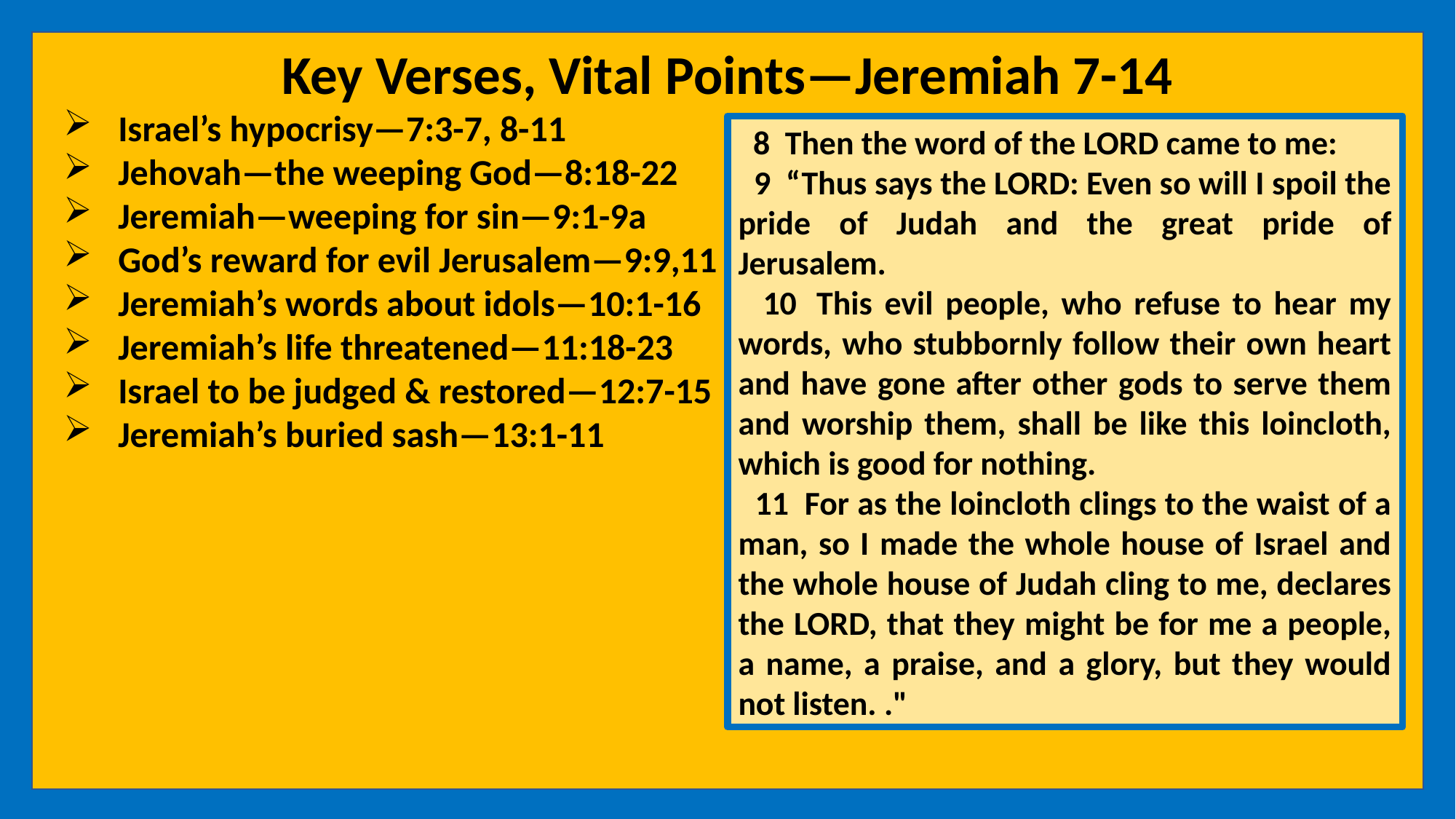

Key Verses, Vital Points—Jeremiah 7-14
Israel’s hypocrisy—7:3-7, 8-11
Jehovah—the weeping God—8:18-22
Jeremiah—weeping for sin—9:1-9a
God’s reward for evil Jerusalem—9:9,11
Jeremiah’s words about idols—10:1-16
Jeremiah’s life threatened—11:18-23
Israel to be judged & restored—12:7-15
Jeremiah’s buried sash—13:1-11

  8  Then the word of the LORD came to me:
  9  “Thus says the LORD: Even so will I spoil the pride of Judah and the great pride of Jerusalem.
  10  This evil people, who refuse to hear my words, who stubbornly follow their own heart and have gone after other gods to serve them and worship them, shall be like this loincloth, which is good for nothing.
  11  For as the loincloth clings to the waist of a man, so I made the whole house of Israel and the whole house of Judah cling to me, declares the LORD, that they might be for me a people, a name, a praise, and a glory, but they would not listen. ."